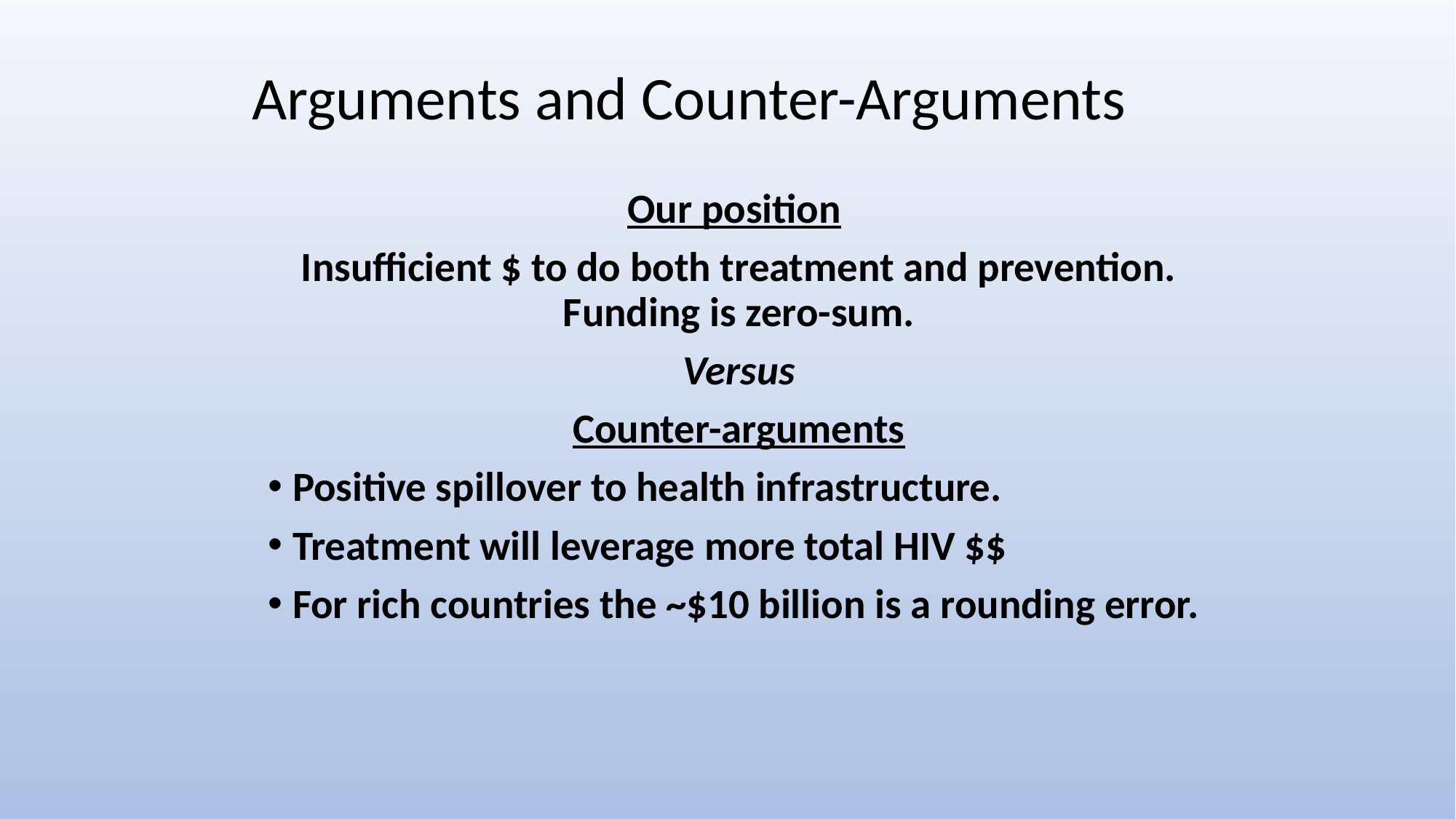

# Arguments and Counter-Arguments
Our position
Insufficient $ to do both treatment and prevention. Funding is zero-sum.
Versus
Counter-arguments
Positive spillover to health infrastructure.
Treatment will leverage more total HIV $$
For rich countries the ~$10 billion is a rounding error.